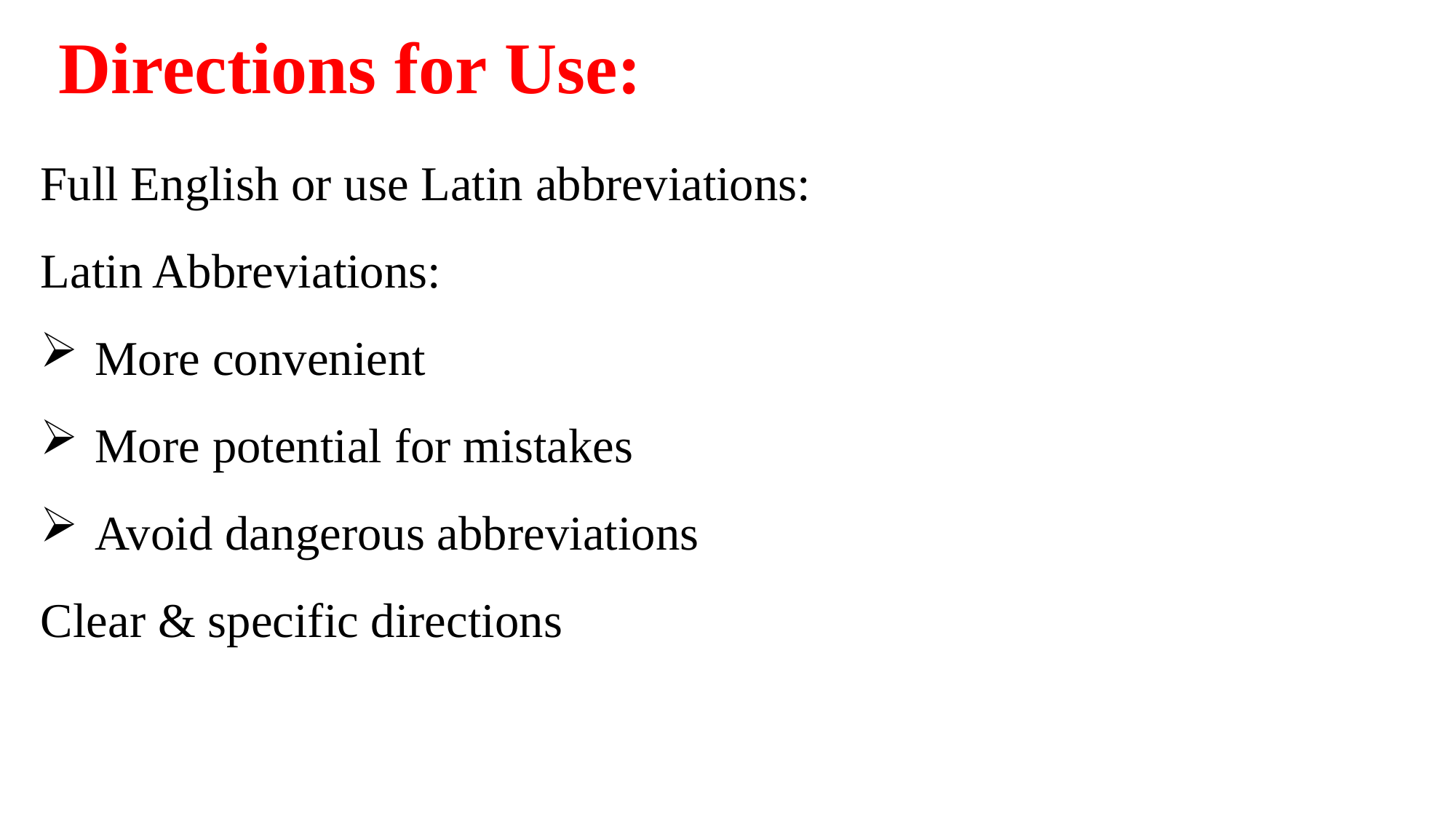

Directions for Use:
Full English or use Latin abbreviations:
Latin Abbreviations:
More convenient
More potential for mistakes
Avoid dangerous abbreviations
Clear & specific directions